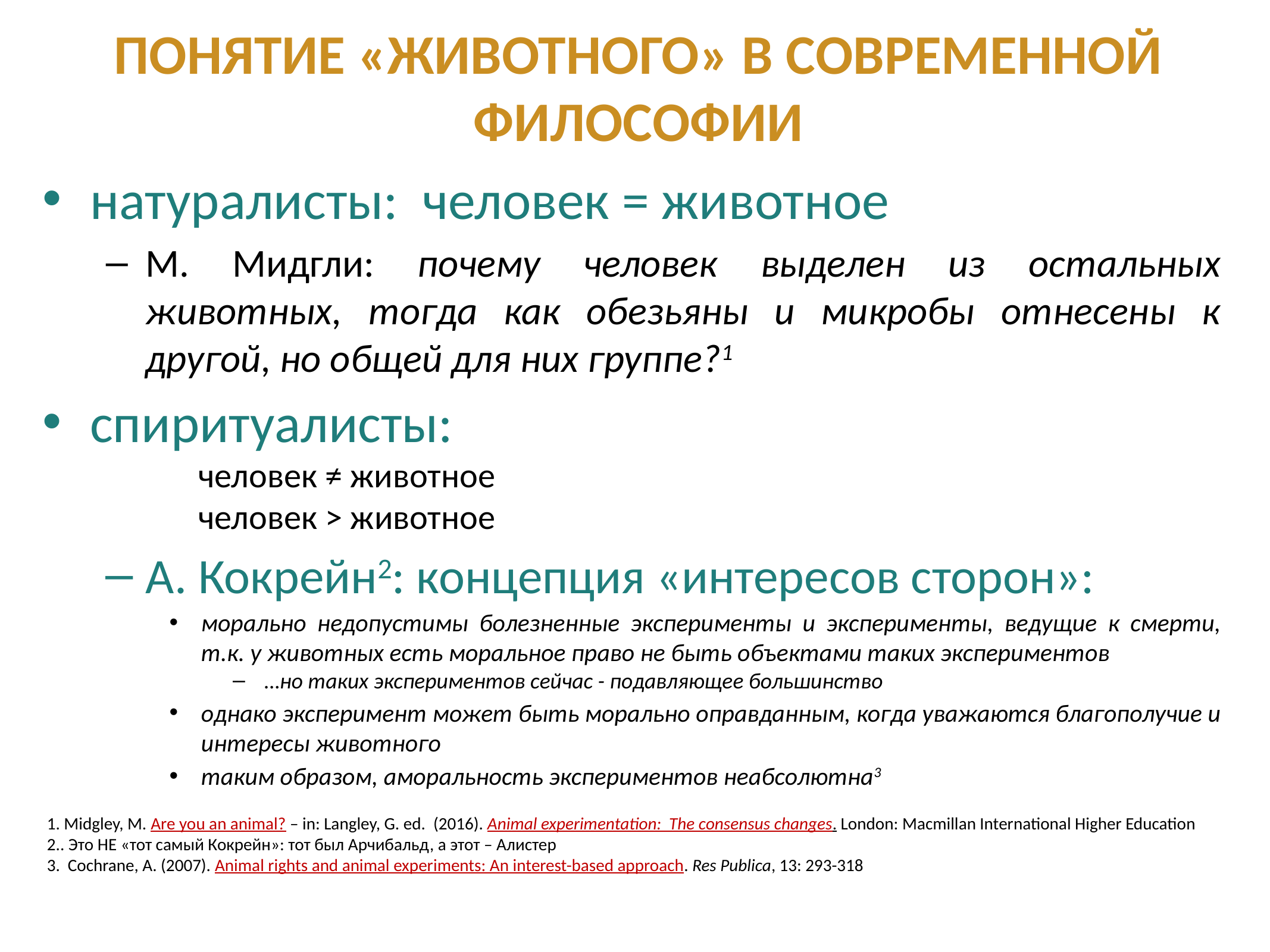

# Понятие «животного» в современной философии
натуралисты:  человек = животное
М. Мидгли: почему человек выделен из остальных животных, тогда как обезьяны и микробы отнесены к другой, но общей для них группе?1
спиритуалисты:
человек ≠ животное
человек > животное
А. Кокрейн2: концепция «интересов сторон»:
морально недопустимы болезненные эксперименты и эксперименты, ведущие к смерти, т.к. у животных есть моральное право не быть объектами таких экспериментов
…но таких экспериментов сейчас - подавляющее большинство
однако эксперимент может быть морально оправданным, когда уважаются благополучие и интересы животного
таким образом, аморальность экспериментов неабсолютна3
1. Midgley, M. Are you an animal? – in: Langley, G. ed.  (2016). Animal experimentation:  The consensus changes. London: Macmillan International Higher Education
2.. Это НЕ «тот самый Кокрейн»: тот был Арчибальд, а этот – Алистер
3.  Cochrane, A. (2007). Animal rights and animal experiments: An interest-based approach. Res Publica, 13: 293-318